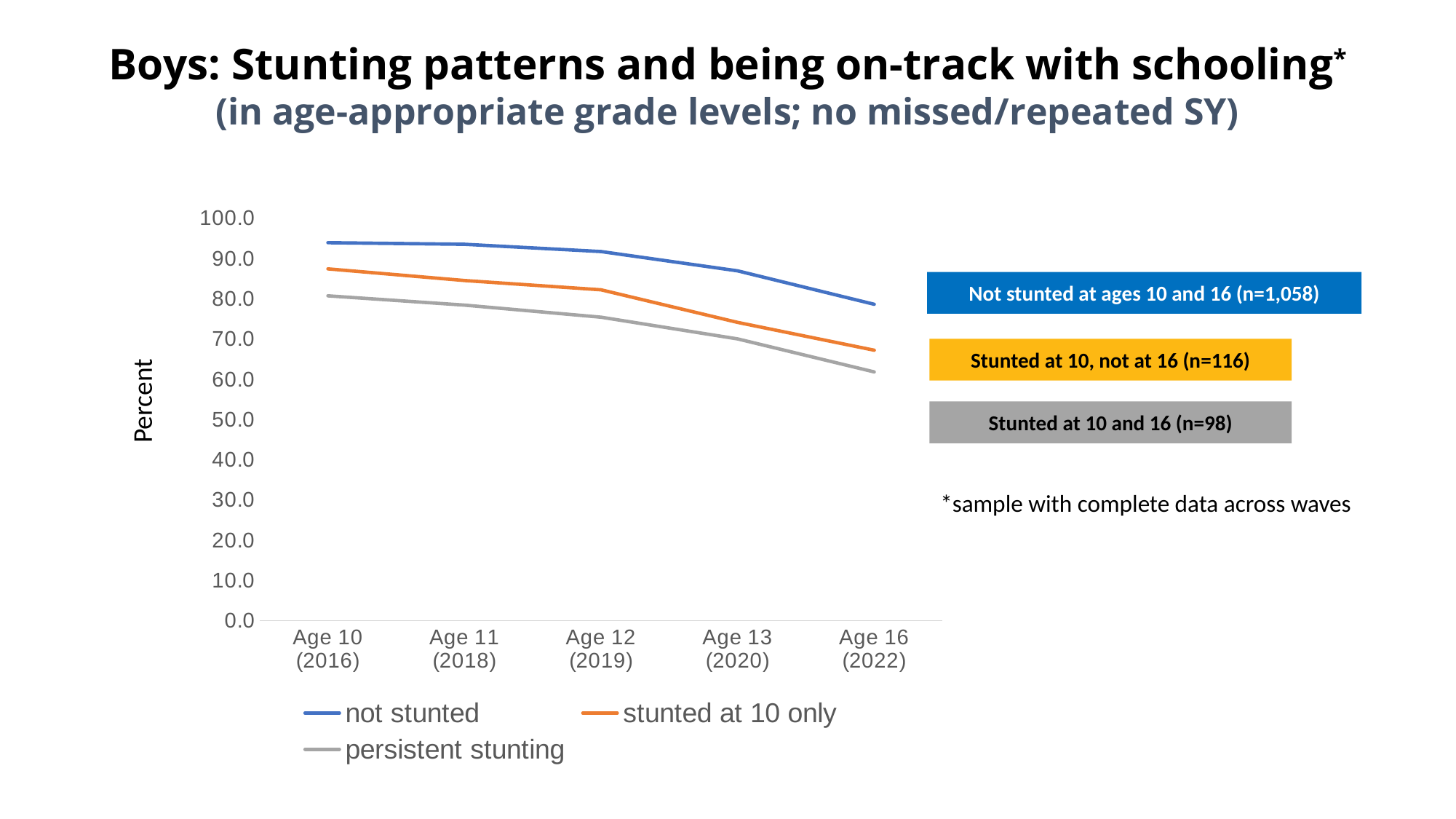

Boys: Stunting patterns and being on-track with schooling*
(in age-appropriate grade levels; no missed/repeated SY)

### Chart

| Category | not stunted | stunted at 10 only | persistent stunting |
|---|---|---|---|
| Age 10 (2016) | 93.9 | 87.4 | 80.7 |
| Age 11 (2018) | 93.5 | 84.5 | 78.4 |
| Age 12 (2019) | 91.7 | 82.2 | 75.4 |
| Age 13 (2020) | 86.9 | 74.1 | 70.0 |
| Age 16 (2022) | 78.6 | 67.2 | 61.8 |
Not stunted at ages 10 and 16 (n=1,058)
Stunted at 10, not at 16 (n=116)
Percent
Stunted at 10 and 16 (n=98)
*sample with complete data across waves